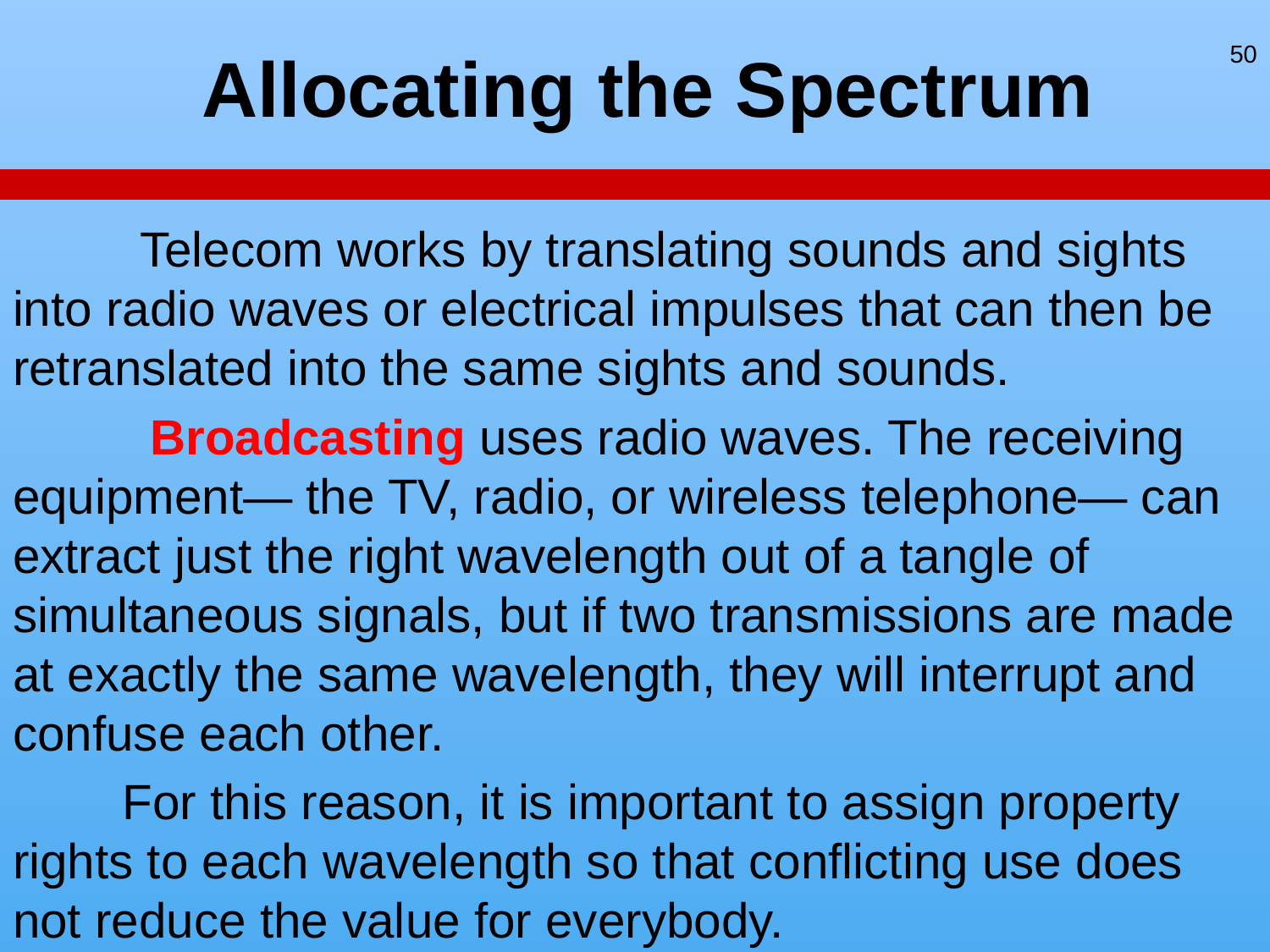

# Allocating the Spectrum
50
	Telecom works by translating sounds and sights into radio waves or electrical impulses that can then be retranslated into the same sights and sounds.
          Broadcasting uses radio waves. The receiving equipment— the TV, radio, or wireless telephone— can extract just the right wavelength out of a tangle of simultaneous signals, but if two transmissions are made at exactly the same wavelength, they will interrupt and confuse each other.
        For this reason, it is important to assign property rights to each wavelength so that conflicting use does not reduce the value for everybody.